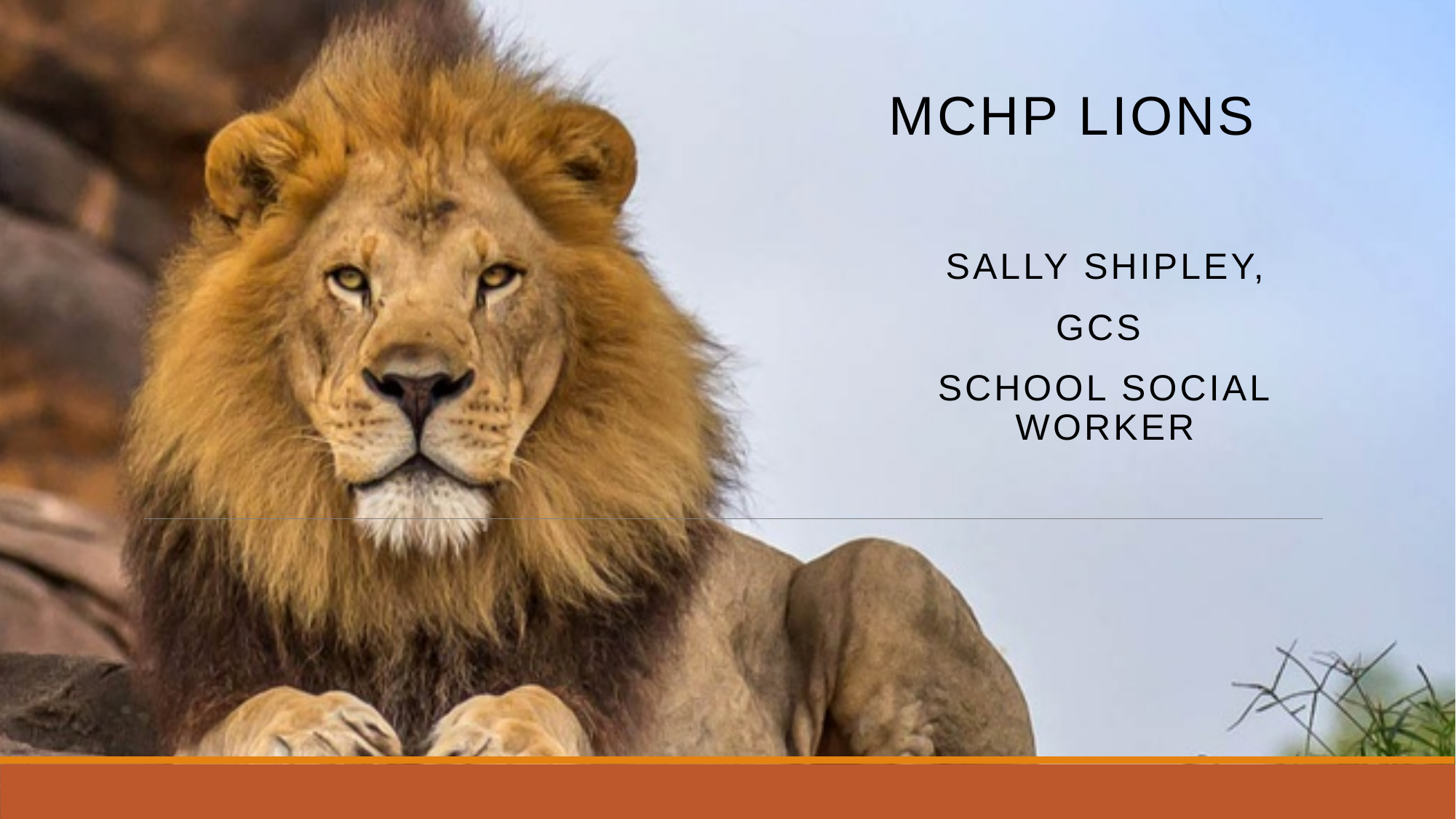

MCHP LIONS

Sally Shipley,
GCS
School Social Worker